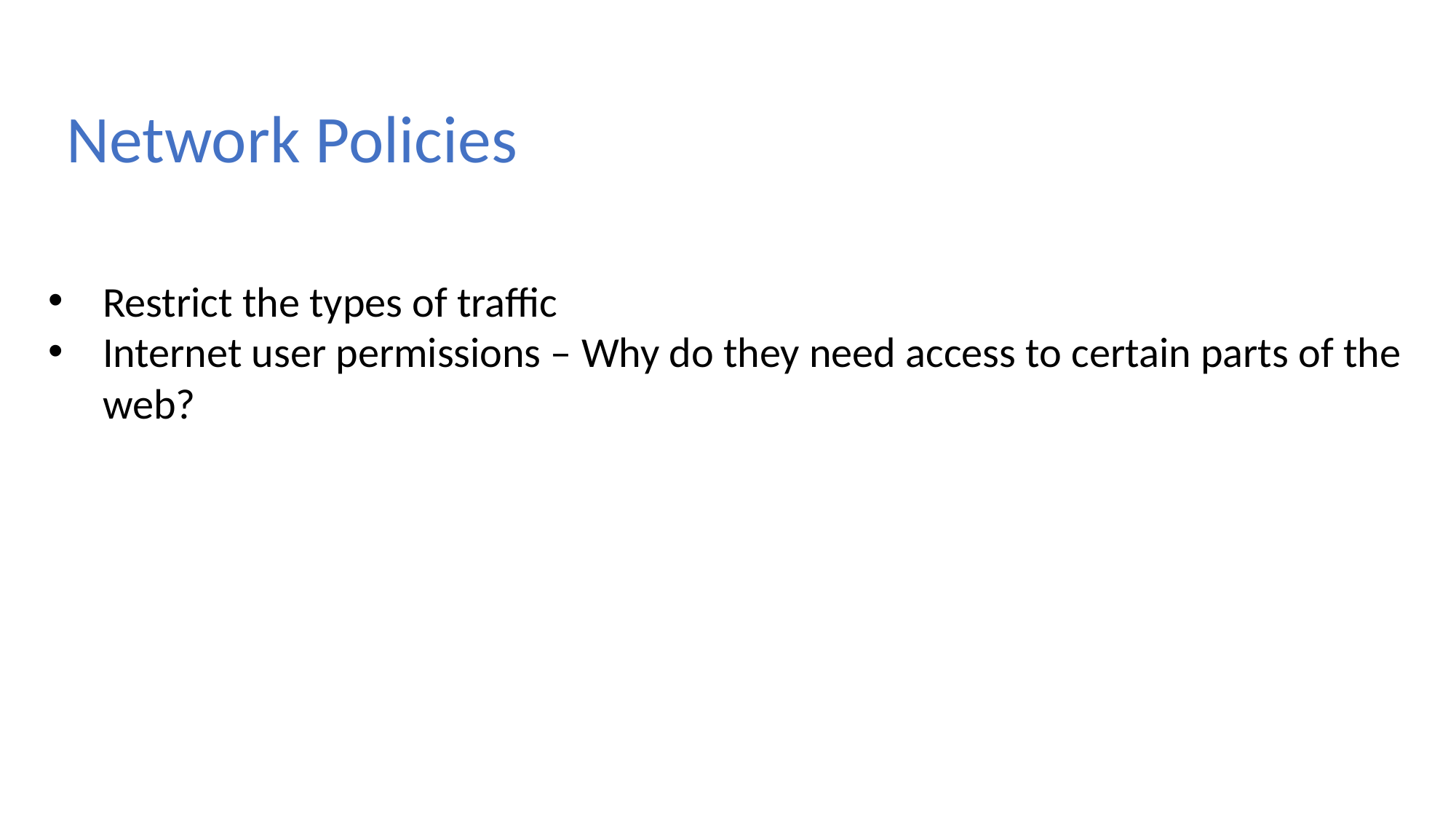

Network Policies

Restrict the types of traffic
Internet user permissions – Why do they need access to certain parts of the web?